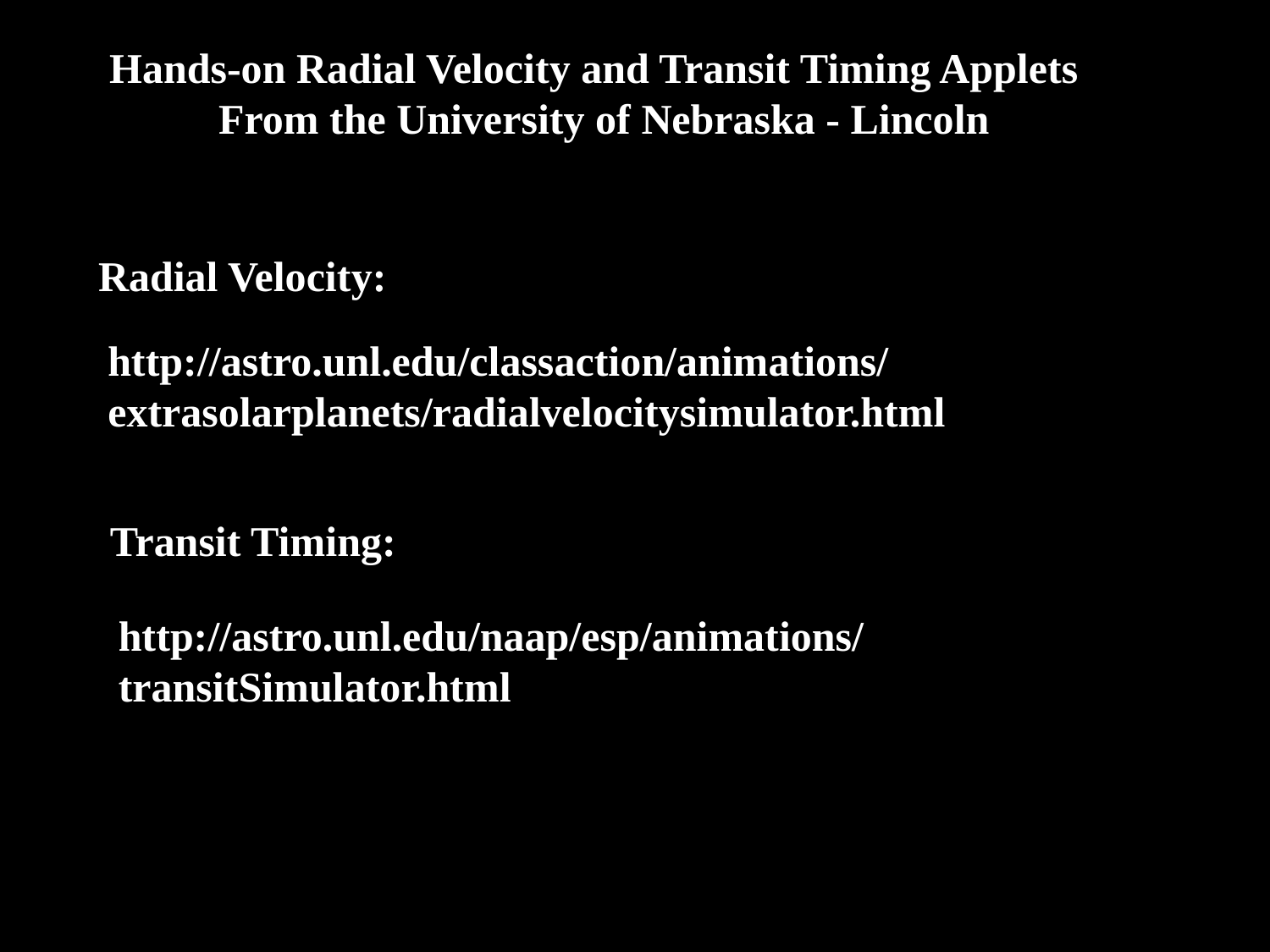

Hands-on Radial Velocity and Transit Timing Applets
From the University of Nebraska - Lincoln
Radial Velocity:
http://astro.unl.edu/classaction/animations/extrasolarplanets/radialvelocitysimulator.html
Transit Timing:
http://astro.unl.edu/naap/esp/animations/transitSimulator.html